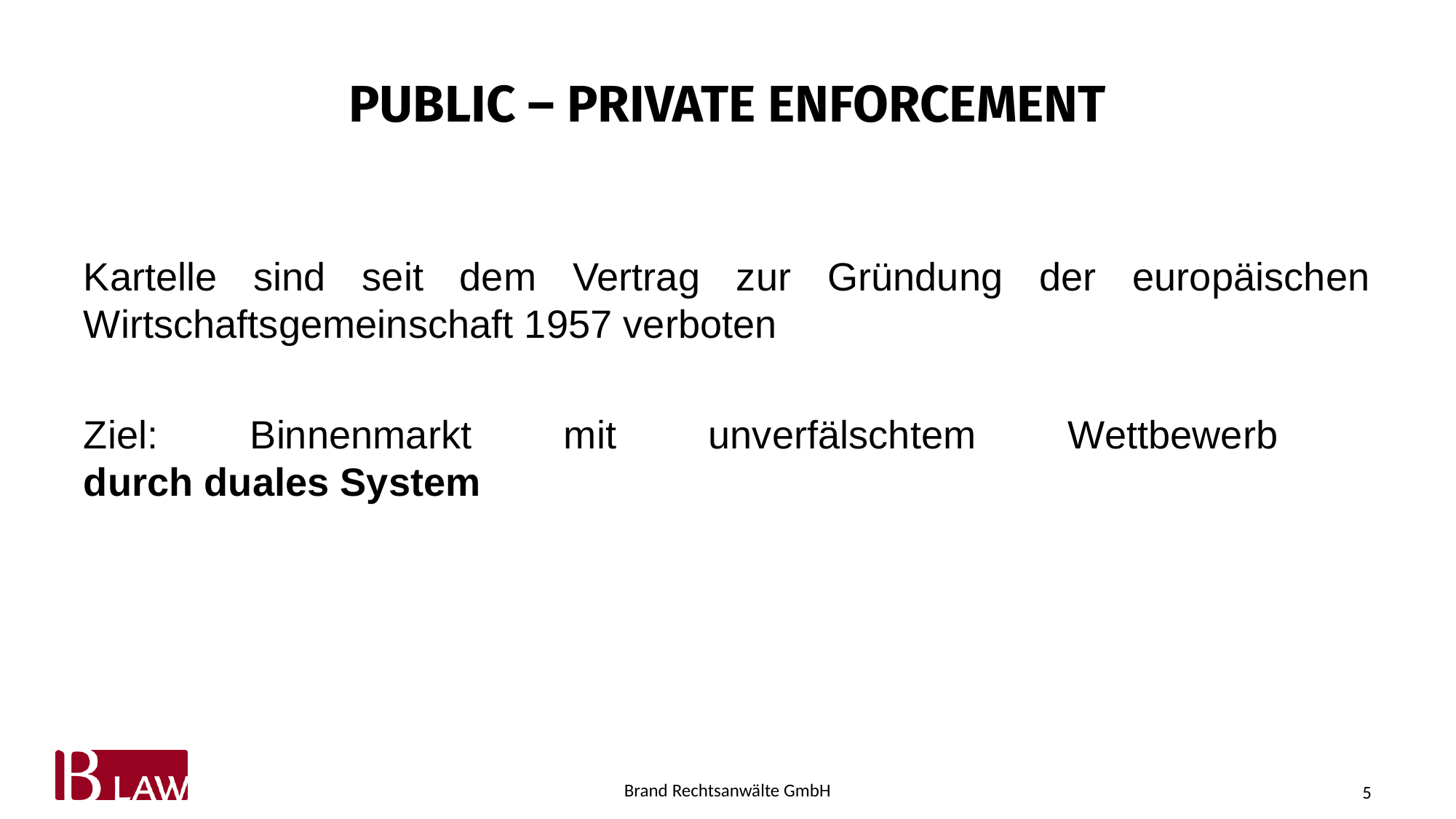

# Public – Private Enforcement

Kartelle sind seit dem Vertrag zur Gründung der europäischen Wirtschaftsgemeinschaft 1957 verboten

Ziel: Binnenmarkt mit unverfälschtem Wettbewerb
durch duales System

5
Brand Rechtsanwälte GmbH